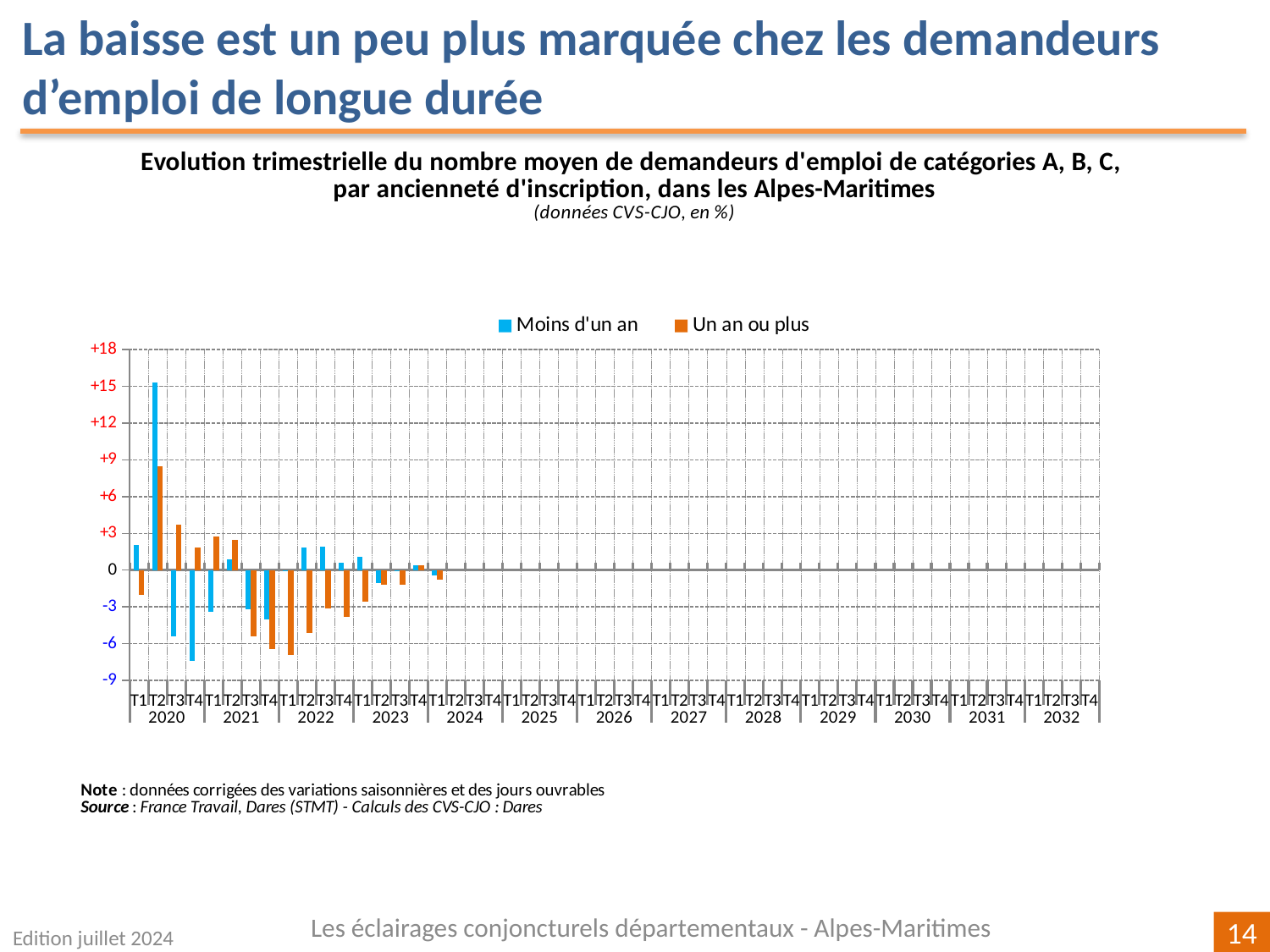

La baisse est un peu plus marquée chez les demandeurs d’emploi de longue durée

[unsupported chart]

Les éclairages conjoncturels départementaux - Alpes-Maritimes
Edition juillet 2024
14